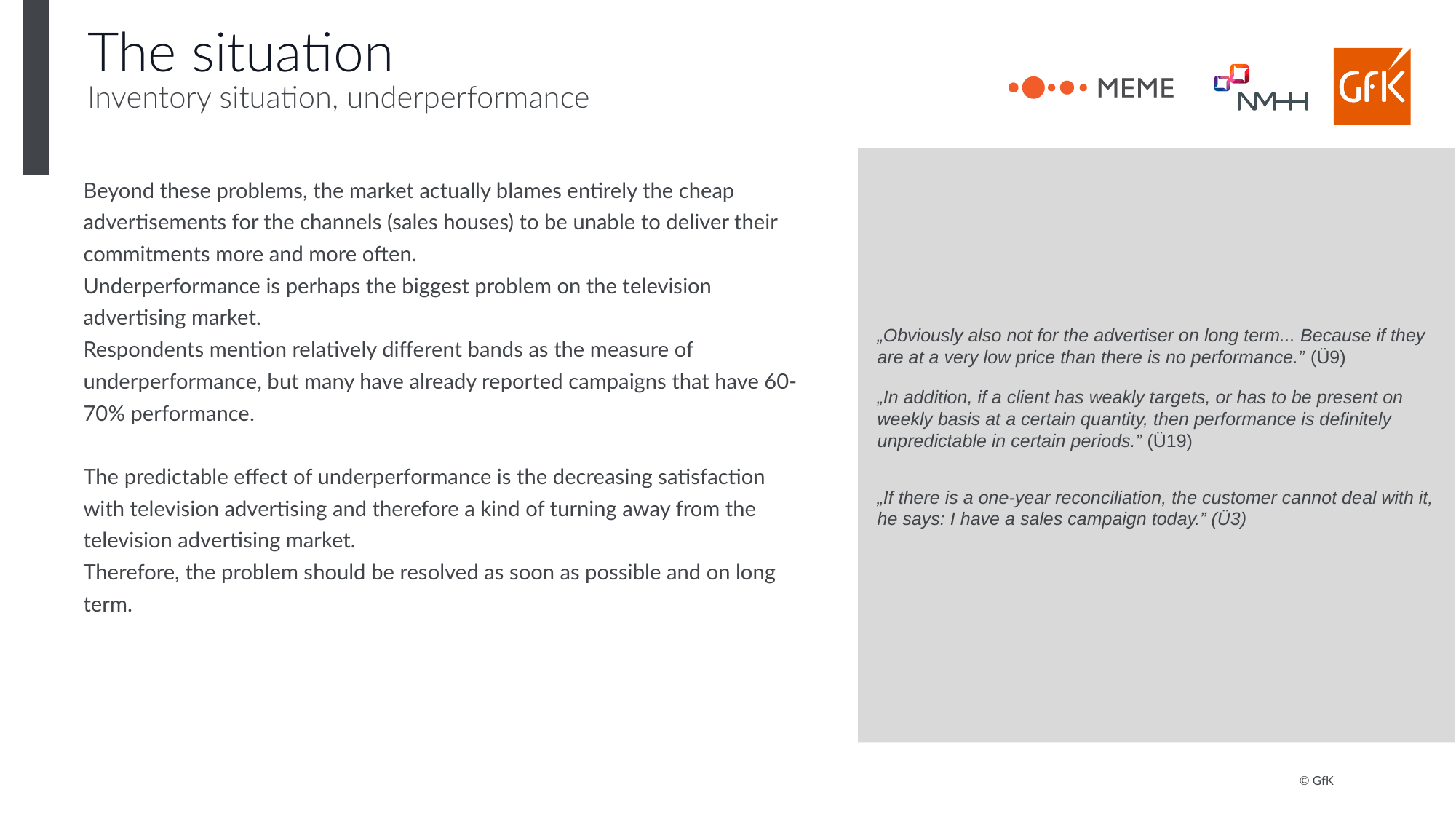

# The situation Inventory situation, underperformance

Beyond these problems, the market actually blames entirely the cheap advertisements for the channels (sales houses) to be unable to deliver their commitments more and more often.
Underperformance is perhaps the biggest problem on the television advertising market.
Respondents mention relatively different bands as the measure of underperformance, but many have already reported campaigns that have 60-70% performance.

The predictable effect of underperformance is the decreasing satisfaction with television advertising and therefore a kind of turning away from the television advertising market.
Therefore, the problem should be resolved as soon as possible and on long term.

„Obviously also not for the advertiser on long term... Because if they are at a very low price than there is no performance.” (Ü9)
„In addition, if a client has weakly targets, or has to be present on weekly basis at a certain quantity, then performance is definitely unpredictable in certain periods.” (Ü19)
„If there is a one-year reconciliation, the customer cannot deal with it, he says: I have a sales campaign today.” (Ü3)